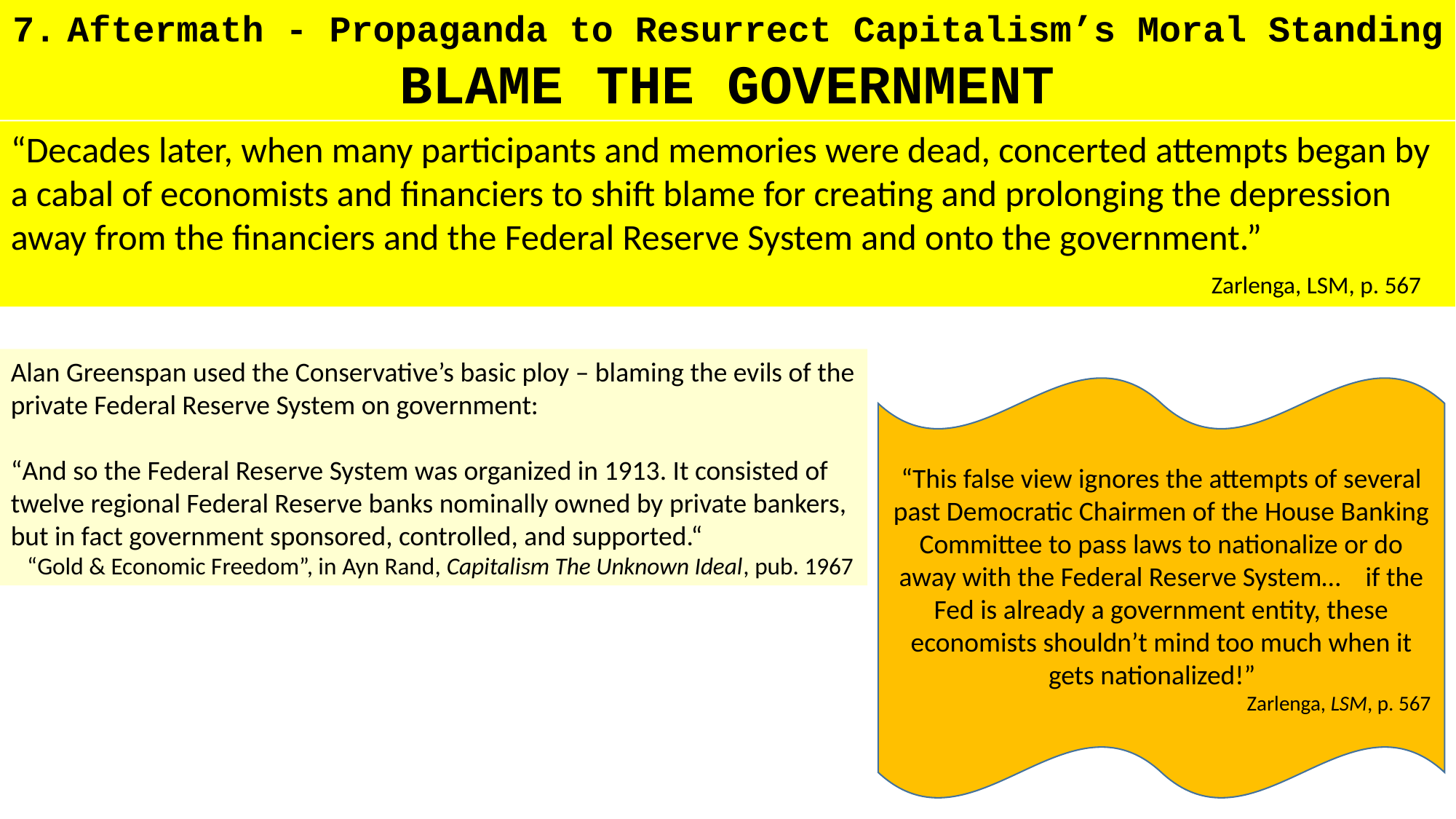

Aftermath - Propaganda to Resurrect Capitalism’s Moral Standing
BLAME THE GOVERNMENT
“Decades later, when many participants and memories were dead, concerted attempts began by a cabal of economists and financiers to shift blame for creating and prolonging the depression away from the financiers and the Federal Reserve System and onto the government.”
											Zarlenga, LSM, p. 567

Alan Greenspan used the Conservative’s basic ploy – blaming the evils of the private Federal Reserve System on government:

“And so the Federal Reserve System was organized in 1913. It consisted of twelve regional Federal Reserve banks nominally owned by private bankers, but in fact government sponsored, controlled, and supported.“
   “Gold & Economic Freedom”, in Ayn Rand, Capitalism The Unknown Ideal, pub. 1967
“This false view ignores the attempts of several past Democratic Chairmen of the House Banking Committee to pass laws to nationalize or do away with the Federal Reserve System…    if the Fed is already a government entity, these economists shouldn’t mind too much when it gets nationalized!”
                                                                           Zarlenga, LSM, p. 567